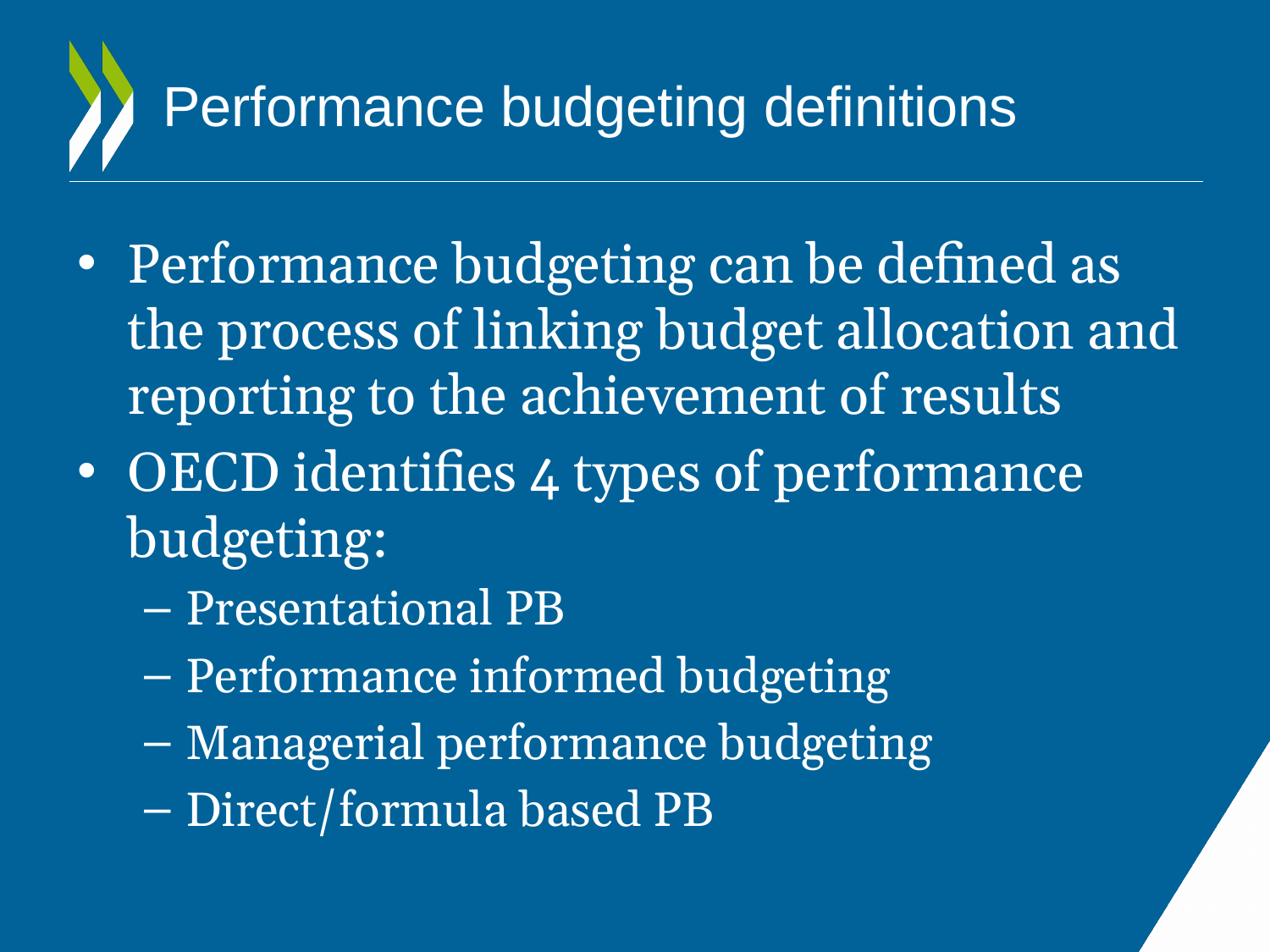

# Performance budgeting definitions
Performance budgeting can be defined as the process of linking budget allocation and reporting to the achievement of results
OECD identifies 4 types of performance budgeting:
Presentational PB
Performance informed budgeting
Managerial performance budgeting
Direct/formula based PB